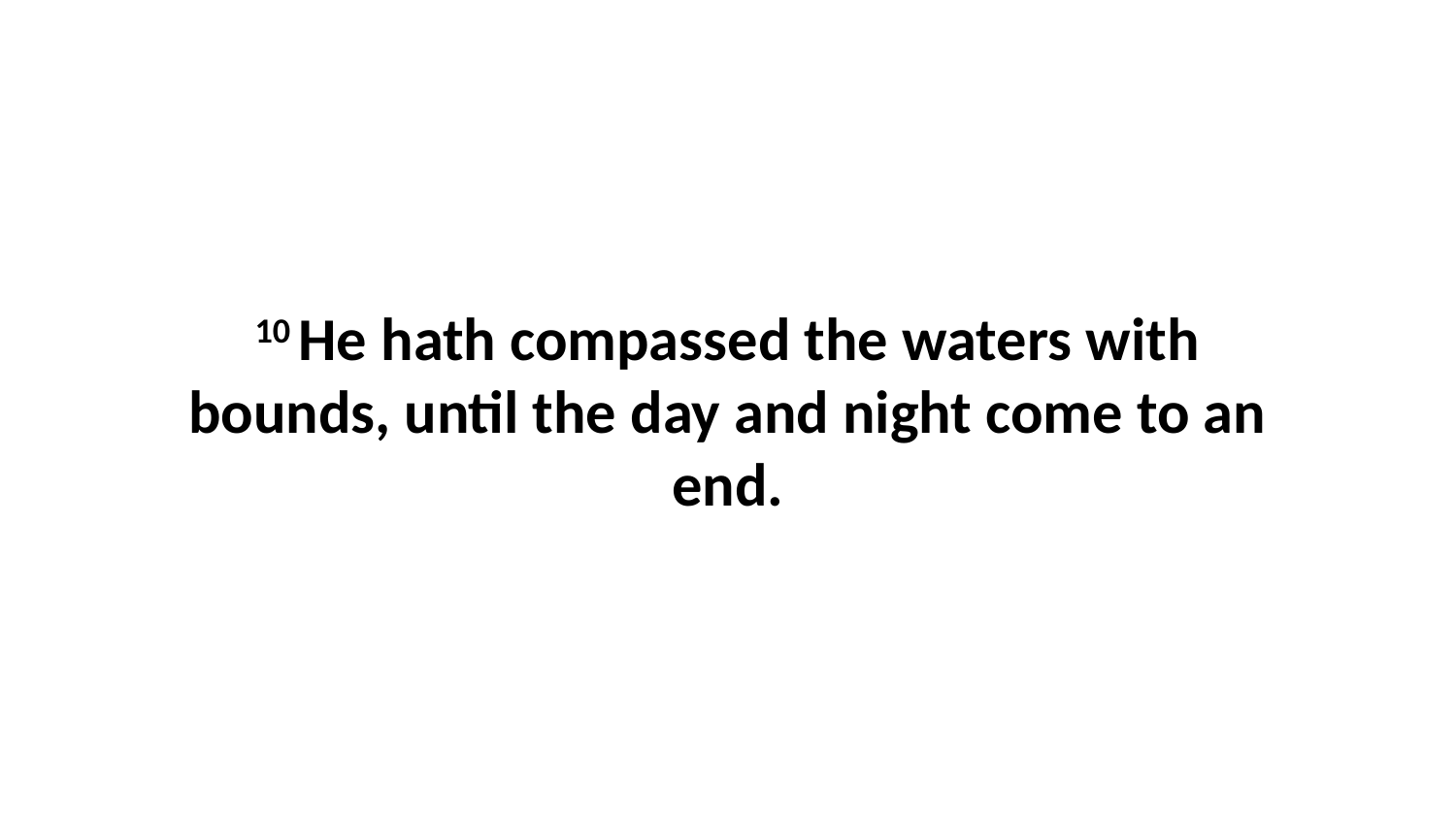

10 He hath compassed the waters with bounds, until the day and night come to an end.